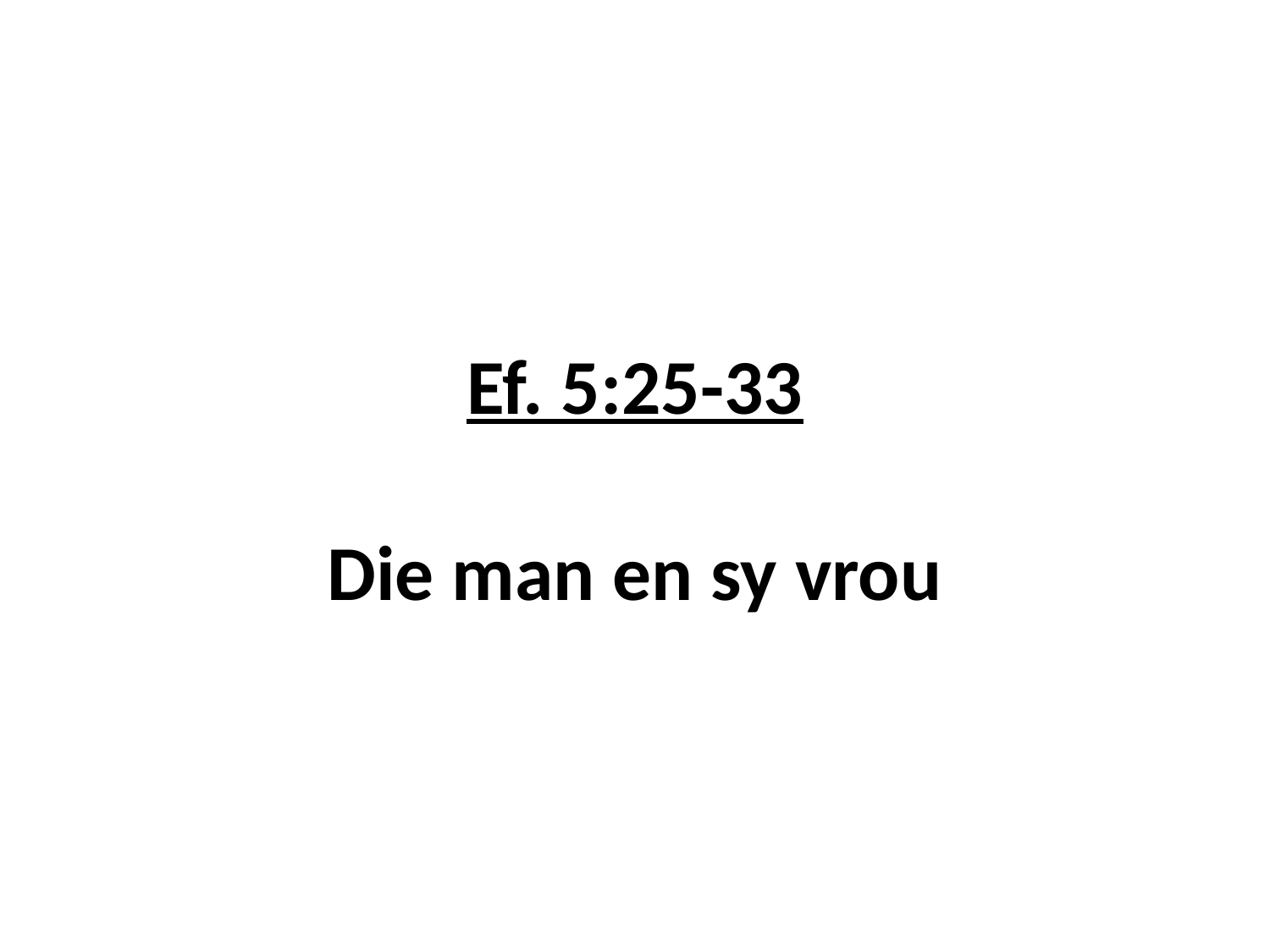

# Ef. 5:25-33 Die man en sy vrou